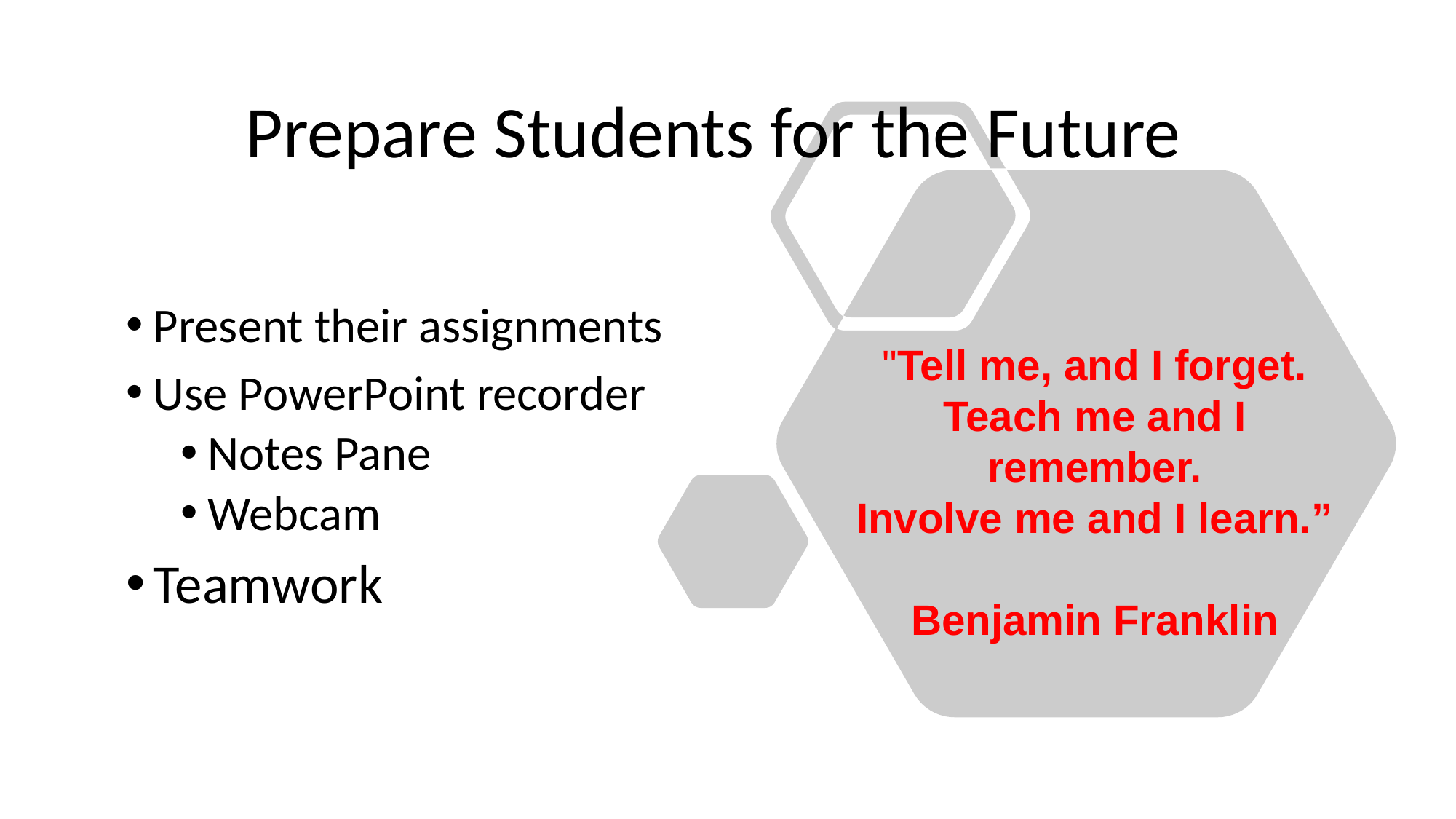

# Prepare Students for the Future

Present their assignments
Use PowerPoint recorder
Notes Pane
Webcam
Teamwork

"Tell me, and I forget. Teach me and I remember.
Involve me and I learn.”

Benjamin Franklin